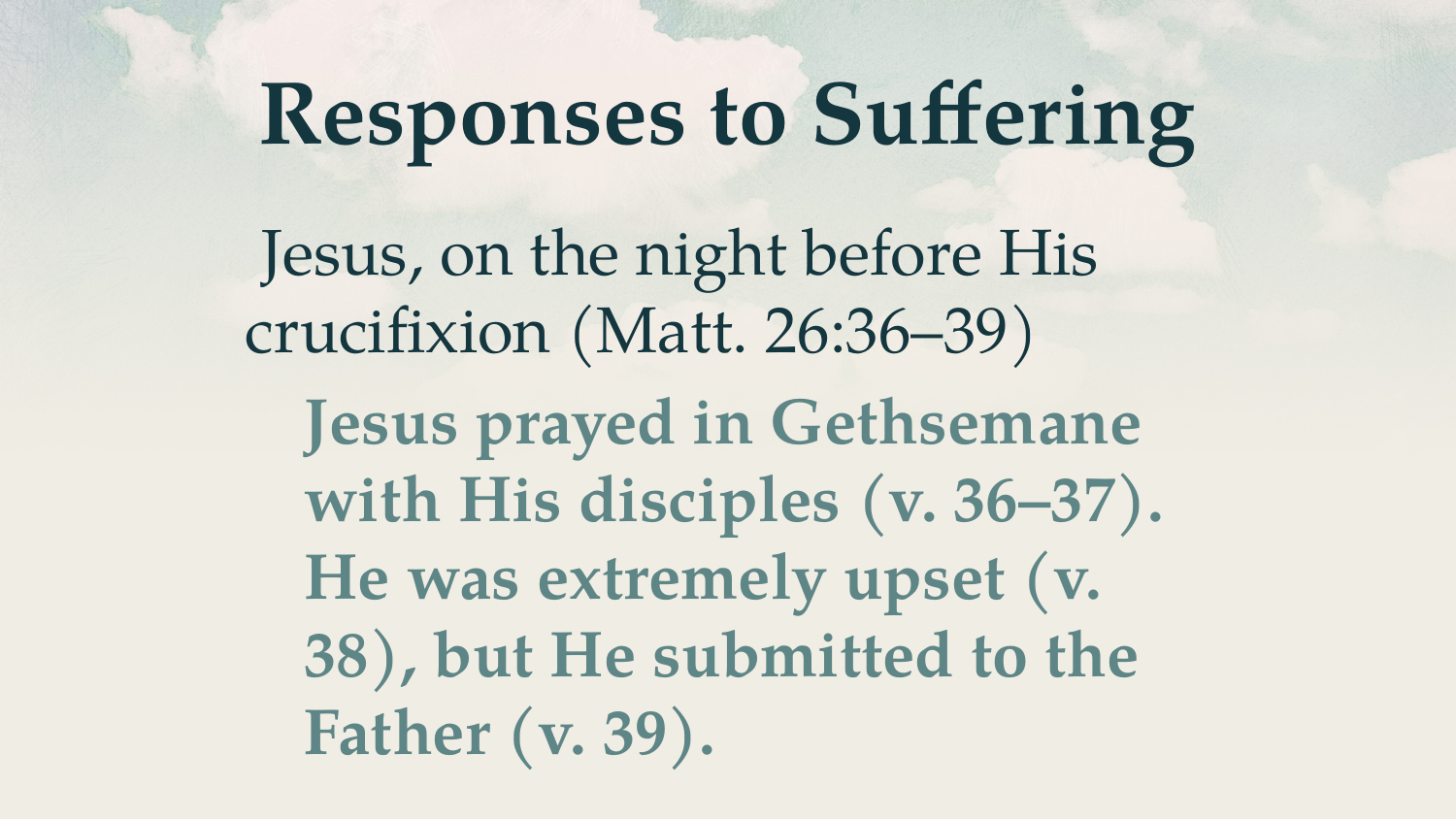

# Responses to Suffering
 Jesus, on the night before His crucifixion (Matt. 26:36–39)
Jesus prayed in Gethsemane with His disciples (v. 36–37). He was extremely upset (v. 38), but He submitted to the Father (v. 39).